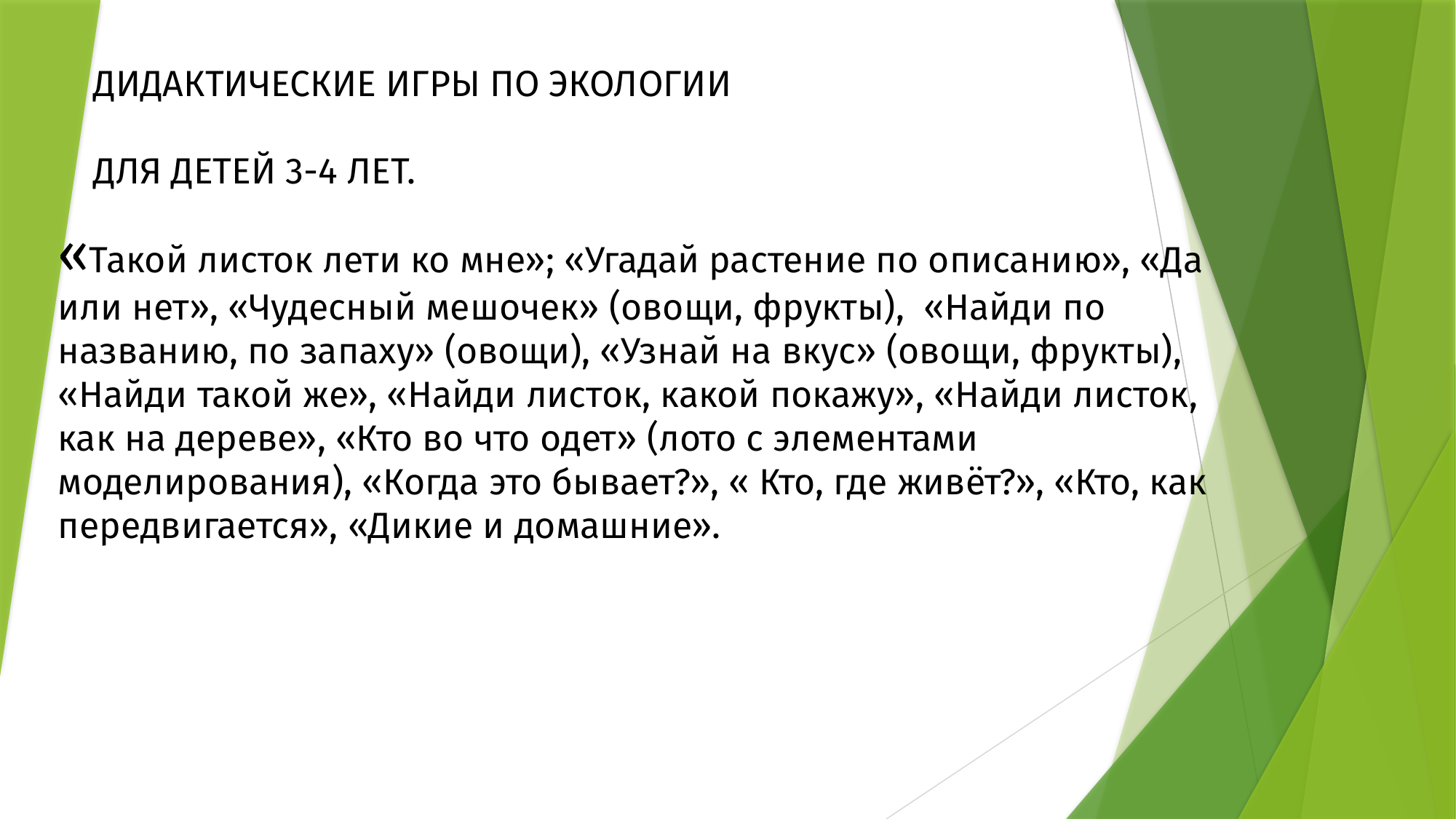

# ДИДАКТИЧЕСКИЕ ИГРЫ ПО ЭКОЛОГИИ ДЛЯ ДЕТЕЙ 3-4 ЛЕТ.
«Такой листок лети ко мне»; «Угадай растение по описанию», «Да или нет», «Чудесный мешочек» (овощи, фрукты),  «Найди по названию, по запаху» (овощи), «Узнай на вкус» (овощи, фрукты), «Найди такой же», «Найди листок, какой покажу», «Найди листок, как на дереве», «Кто во что одет» (лото с элементами моделирования), «Когда это бывает?», « Кто, где живёт?», «Кто, как передвигается», «Дикие и домашние».